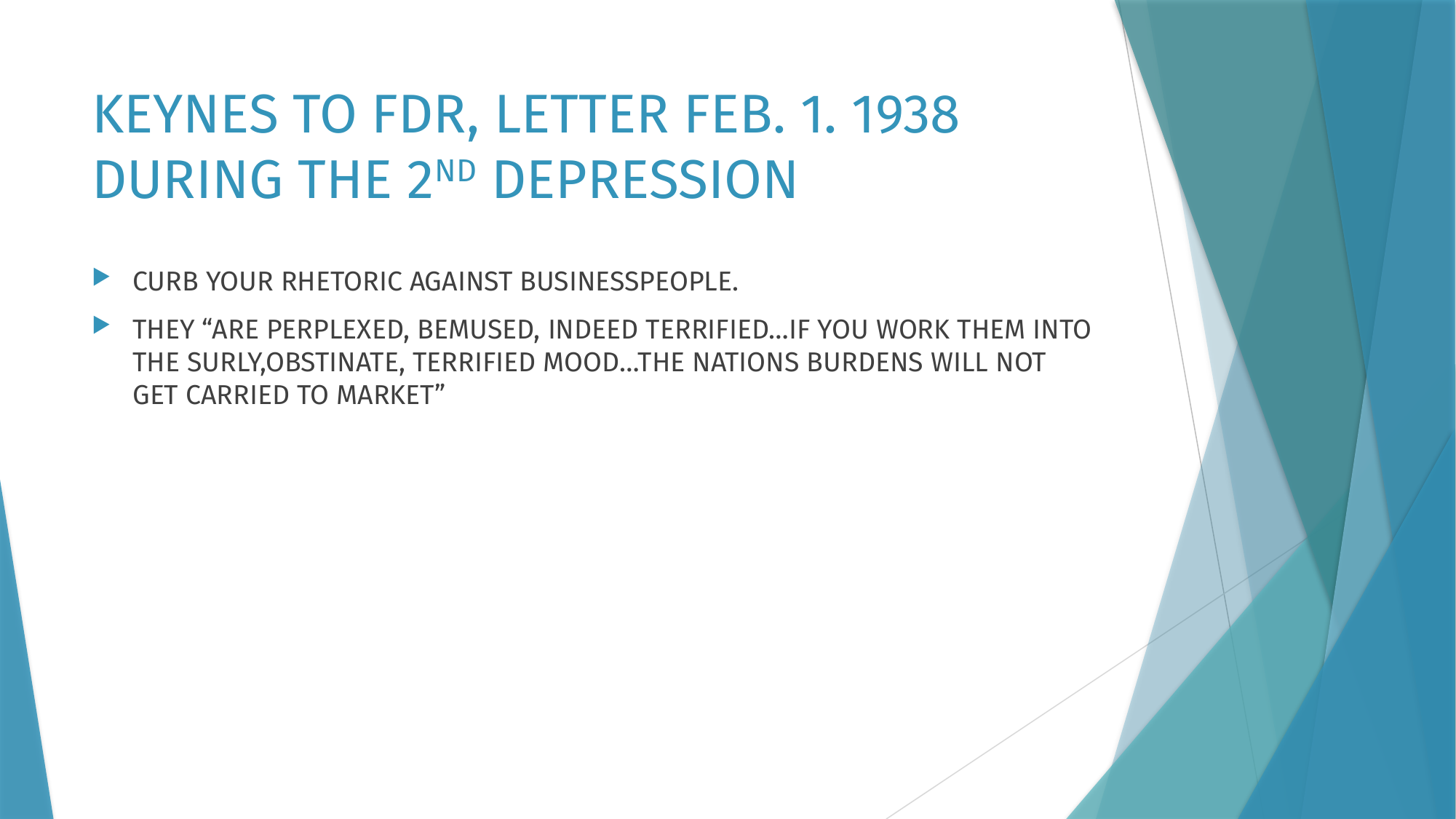

# KEYNES TO FDR, LETTER FEB. 1. 1938 DURING THE 2ND DEPRESSION
CURB YOUR RHETORIC AGAINST BUSINESSPEOPLE.
THEY “ARE PERPLEXED, BEMUSED, INDEED TERRIFIED…IF YOU WORK THEM INTO THE SURLY,OBSTINATE, TERRIFIED MOOD…THE NATIONS BURDENS WILL NOT GET CARRIED TO MARKET”